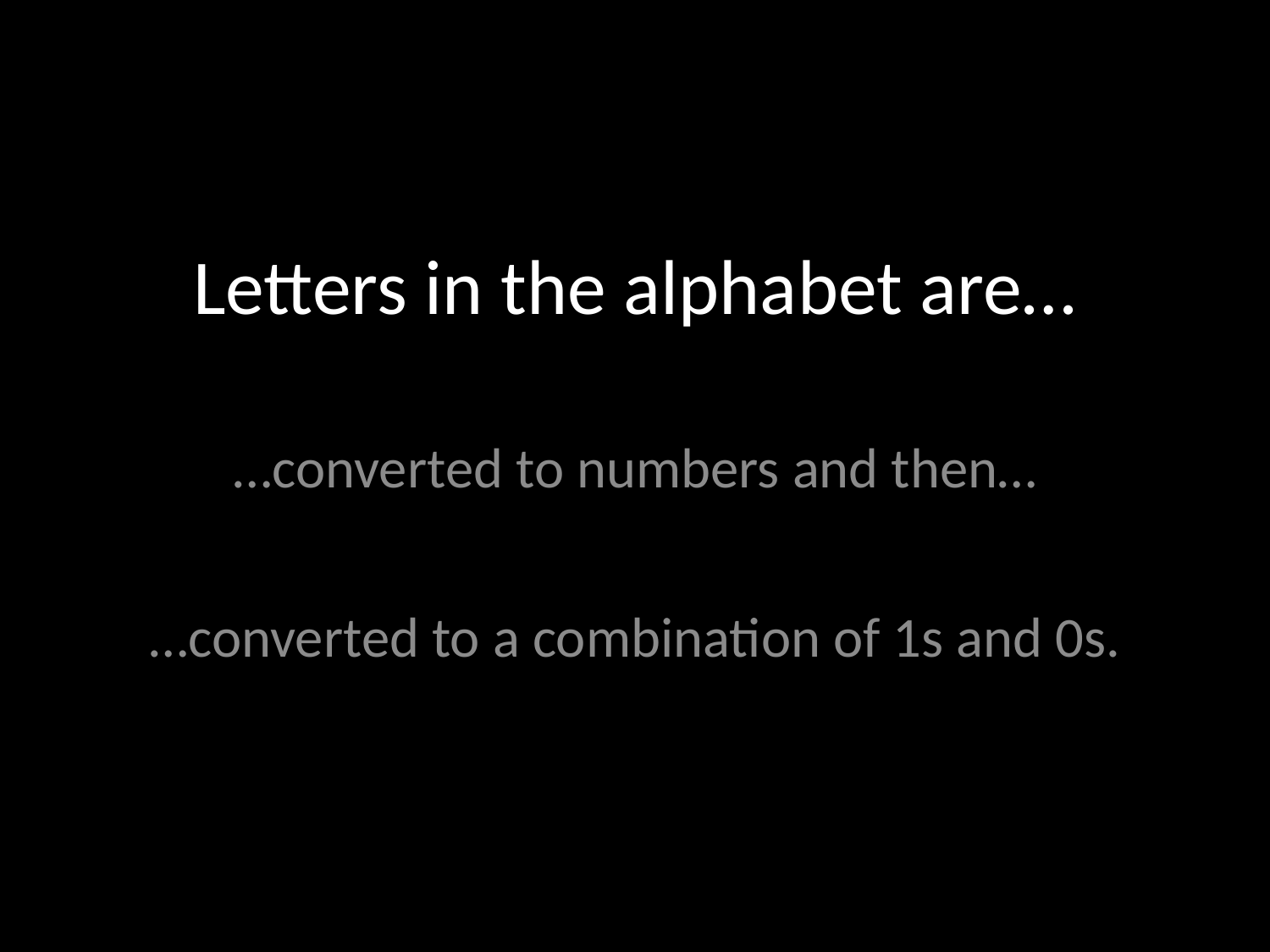

# Letters in the alphabet are…
…converted to numbers and then…
…converted to a combination of 1s and 0s.